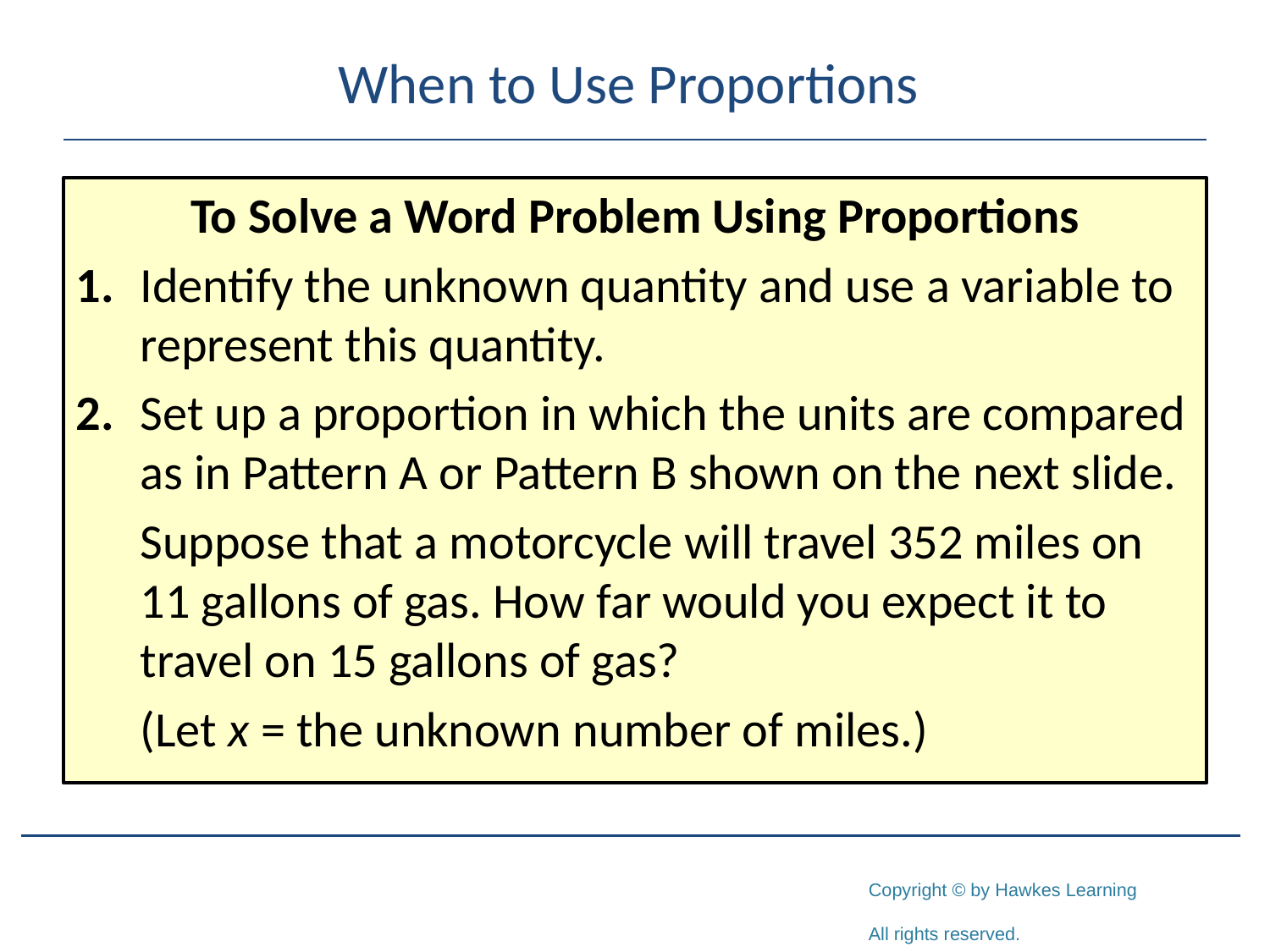

# When to Use Proportions
To Solve a Word Problem Using Proportions
1.	Identify the unknown quantity and use a variable to represent this quantity.
2.	Set up a proportion in which the units are compared as in Pattern A or Pattern B shown on the next slide.
	Suppose that a motorcycle will travel 352 miles on 11 gallons of gas. How far would you expect it to travel on 15 gallons of gas?
	(Let x = the unknown number of miles.)